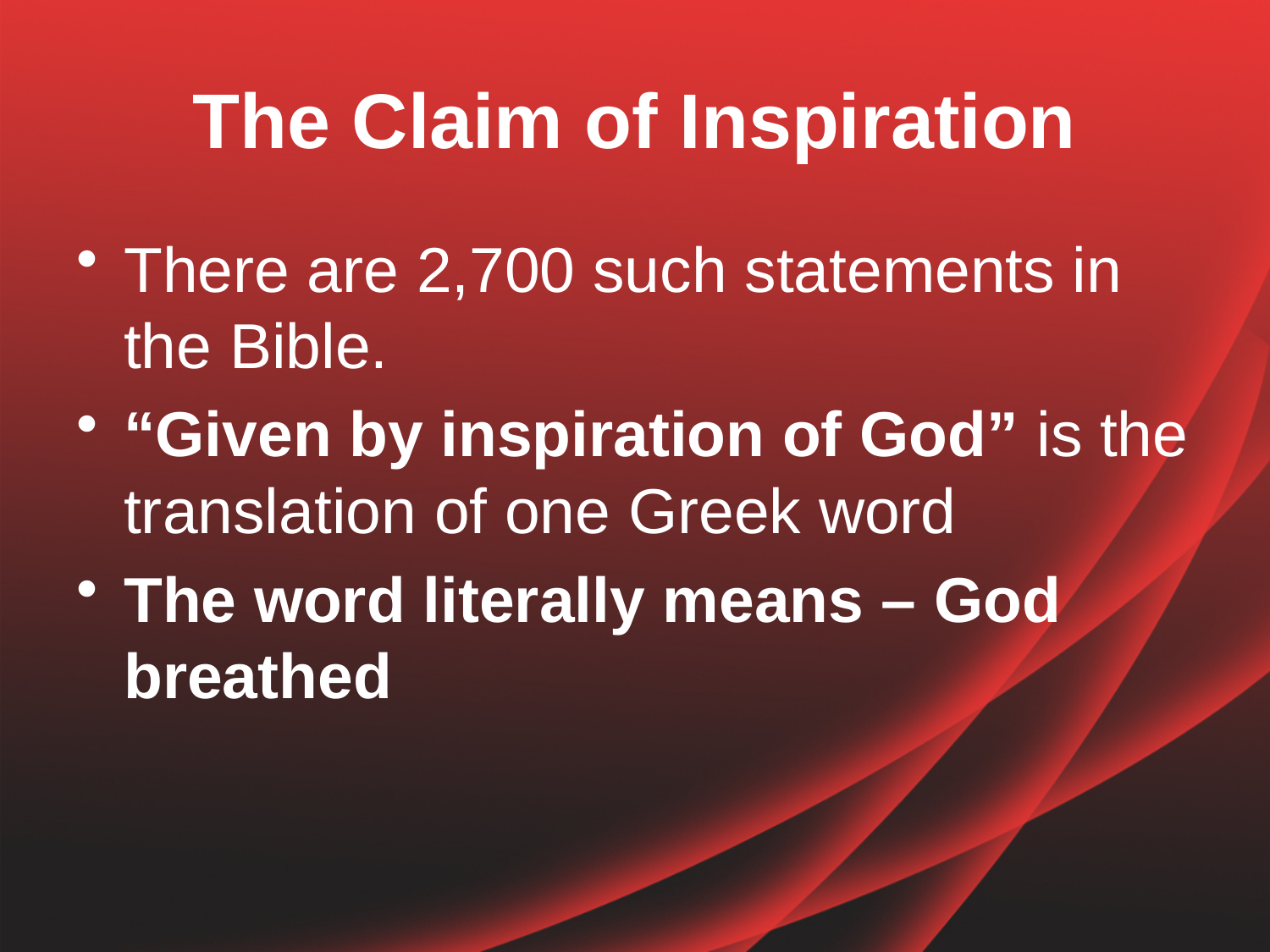

# The Claim of Inspiration
There are 2,700 such statements in the Bible.
“Given by inspiration of God” is the translation of one Greek word
The word literally means – God breathed